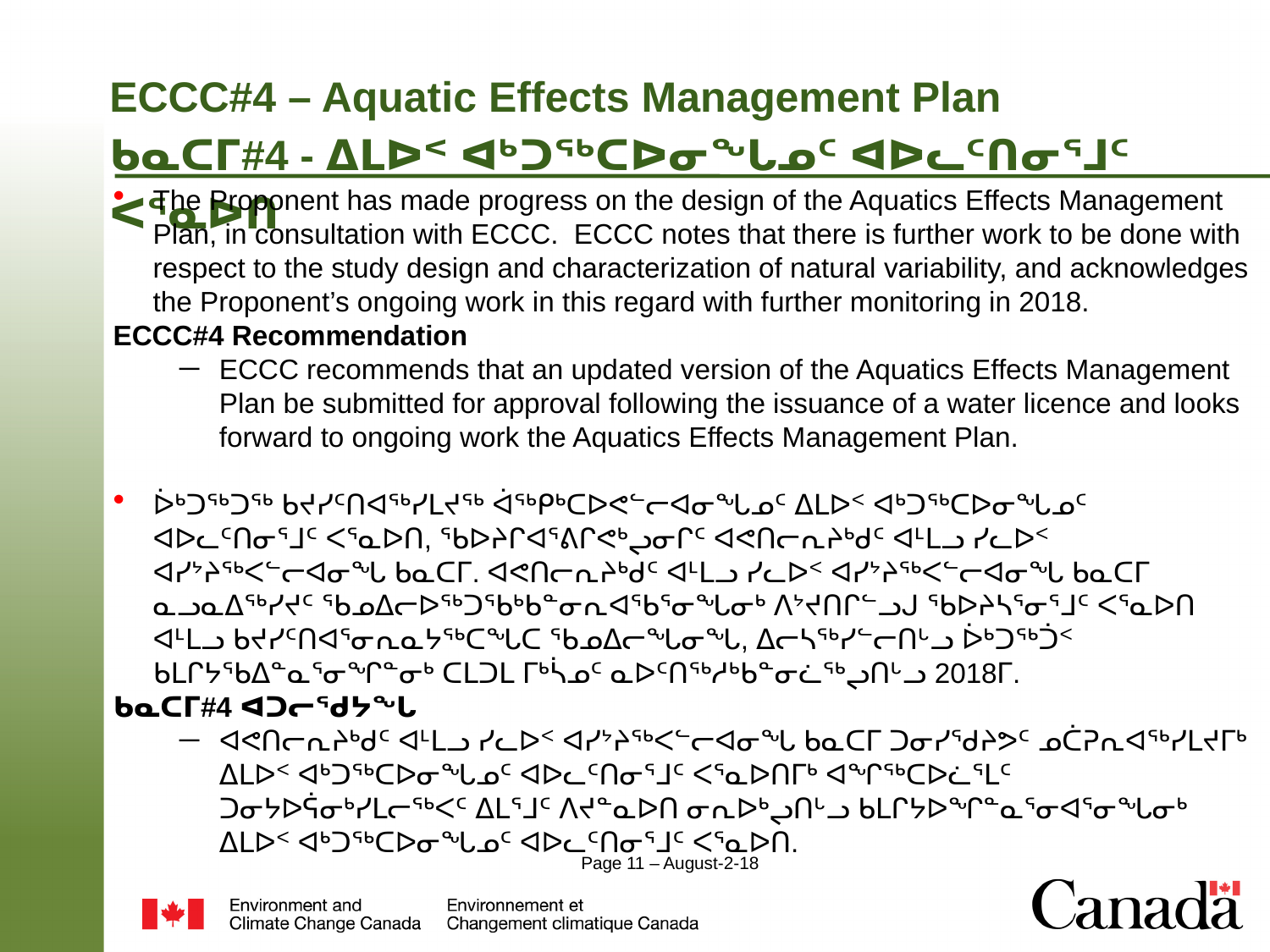

# ECCC#4 – Aquatic Effects Management Plan ᑲᓇᑕᒥ#4 - ᐃᒪᐅᑉ ᐊᒃᑐᖅᑕᐅᓂᖓᓄᑦ ᐊᐅᓚᑦᑎᓂᕐᒧᑦ ᐸᕐᓇᐅᑎ
The Proponent has made progress on the design of the Aquatics Effects Management Plan, in consultation with ECCC.  ECCC notes that there is further work to be done with respect to the study design and characterization of natural variability, and acknowledges the Proponent’s ongoing work in this regard with further monitoring in 2018.
ECCC#4 Recommendation
ECCC recommends that an updated version of the Aquatics Effects Management Plan be submitted for approval following the issuance of a water licence and looks forward to ongoing work the Aquatics Effects Management Plan.

ᐆᒃᑐᖅᑐᖅ ᑲᔪᓯᑦᑎᐊᖅᓯᒪᔪᖅ ᐋᖅᑭᒃᑕᐅᕙᓪᓕᐊᓂᖓᓄᑦ ᐃᒪᐅᑉ ᐊᒃᑐᖅᑕᐅᓂᖓᓄᑦ ᐊᐅᓚᑦᑎᓂᕐᒧᑦ ᐸᕐᓇᐅᑎ, ᖃᐅᔨᒋᐊᕐᕕᒋᕙᒃᖢᓂᒋᑦ ᐊᕙᑎᓕᕆᔨᒃᑯᑦ ᐊᒻᒪᓗ ᓯᓚᐅᑉ ᐊᓯᔾᔨᖅᐸᓪᓕᐊᓂᖓ ᑲᓇᑕᒥ. ᐊᕙᑎᓕᕆᔨᒃᑯᑦ ᐊᒻᒪᓗ ᓯᓚᐅᑉ ᐊᓯᔾᔨᖅᐸᓪᓕᐊᓂᖓ ᑲᓇᑕᒥ ᓇᓗᓇᐃᖅᓯᔪᑦ ᖃᓄᐃᓕᐅᖅᑐᖃᒃᑲᓐᓂᕆᐊᖃᕐᓂᖓᓂᒃ ᐱᔾᔪᑎᒋᓪᓗᒍ ᖃᐅᔨᓴᕐᓂᕐᒧᑦ ᐸᕐᓇᐅᑎ ᐊᒻᒪᓗ ᑲᔪᓯᑦᑎᐊᕐᓂᕆᓇᔭᖅᑕᖓᑕ ᖃᓄᐃᓕᖓᓂᖓ, ᐃᓕᓴᖅᓯᓪᓕᑎᒡᓗ ᐆᒃᑐᖅᑑᑉ ᑲᒪᒋᔭᖃᐃᓐᓇᕐᓂᖏᓐᓂᒃ ᑕᒪᑐᒪ ᒥᒃᓵᓄᑦ ᓇᐅᑦᑎᖅᓱᒃᑲᓐᓂᓛᖅᖢᑎᒡᓗ 2018ᒥ.
ᑲᓇᑕᒥ#4 ᐊᑐᓕᖁᔭᖓ
ᐊᕙᑎᓕᕆᔨᒃᑯᑦ ᐊᒻᒪᓗ ᓯᓚᐅᑉ ᐊᓯᔾᔨᖅᐸᓪᓕᐊᓂᖓ ᑲᓇᑕᒥ ᑐᓂᓯᖁᔨᕗᑦ ᓄᑖᕈᕆᐊᖅᓯᒪᔪᒥᒃ ᐃᒪᐅᑉ ᐊᒃᑐᖅᑕᐅᓂᖓᓄᑦ ᐊᐅᓚᑦᑎᓂᕐᒧᑦ ᐸᕐᓇᐅᑎᒥᒃ ᐊᖏᖅᑕᐅᓛᕐᒪᑦ ᑐᓂᔭᐅᕌᓂᒃᓯᒪᓕᖅᐸᑦ ᐃᒪᕐᒧᑦ ᐱᔪᓐᓇᐅᑎ ᓂᕆᐅᒃᖢᑎᒡᓗ ᑲᒪᒋᔭᐅᖏᓐᓇᕐᓂᐊᕐᓂᖓᓂᒃ ᐃᒪᐅᑉ ᐊᒃᑐᖅᑕᐅᓂᖓᓄᑦ ᐊᐅᓚᑦᑎᓂᕐᒧᑦ ᐸᕐᓇᐅᑎ.